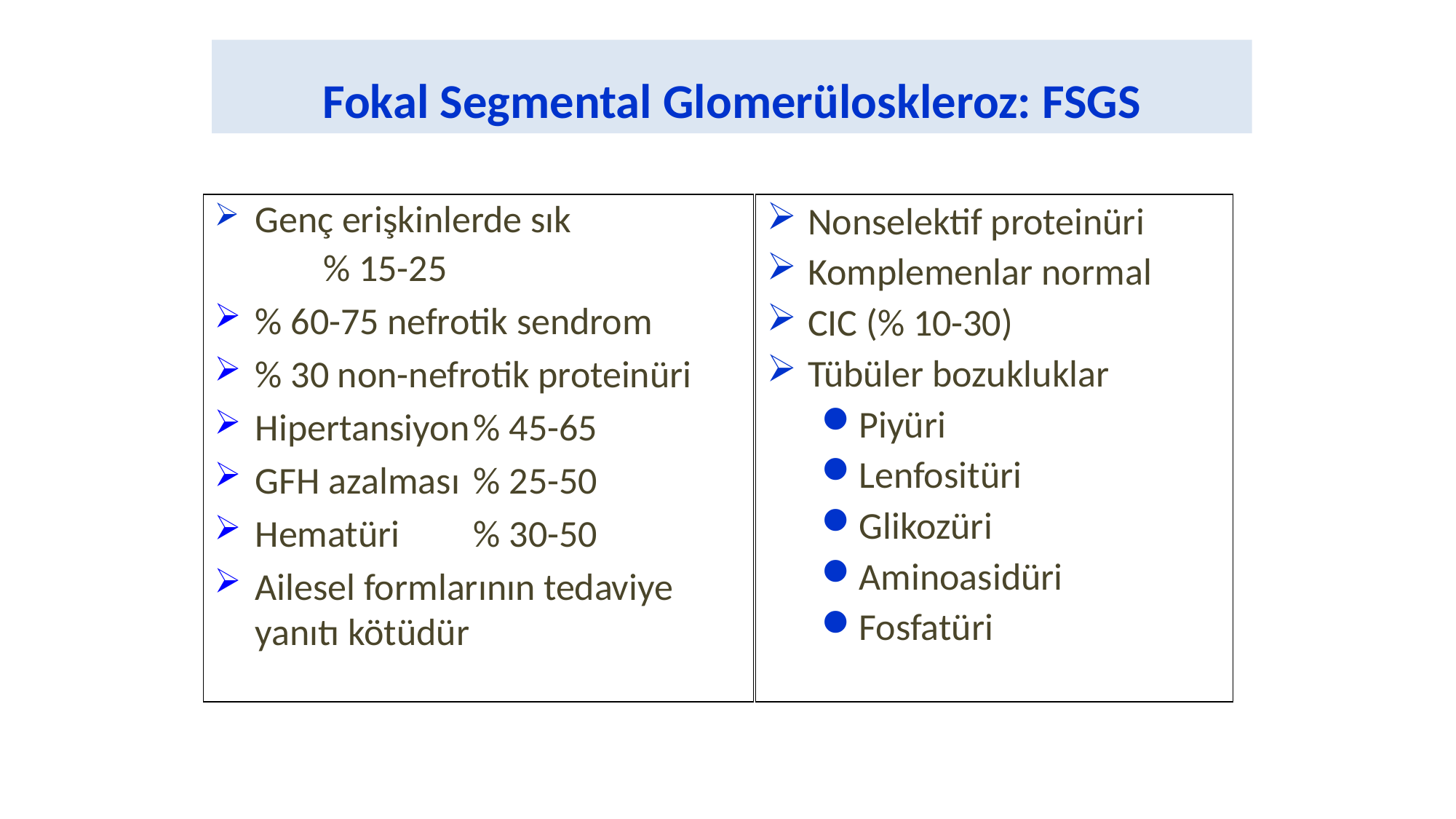

Fokal Segmental Glomerüloskleroz: FSGS
Genç erişkinlerde sık
	% 15-25
% 60-75 nefrotik sendrom
% 30 non-nefrotik proteinüri
Hipertansiyon	% 45-65
GFH azalması	% 25-50
Hematüri	% 30-50
Ailesel formlarının tedaviye yanıtı kötüdür
Nonselektif proteinüri
Komplemenlar normal
CIC (% 10-30)
Tübüler bozukluklar
Piyüri
Lenfositüri
Glikozüri
Aminoasidüri
Fosfatüri